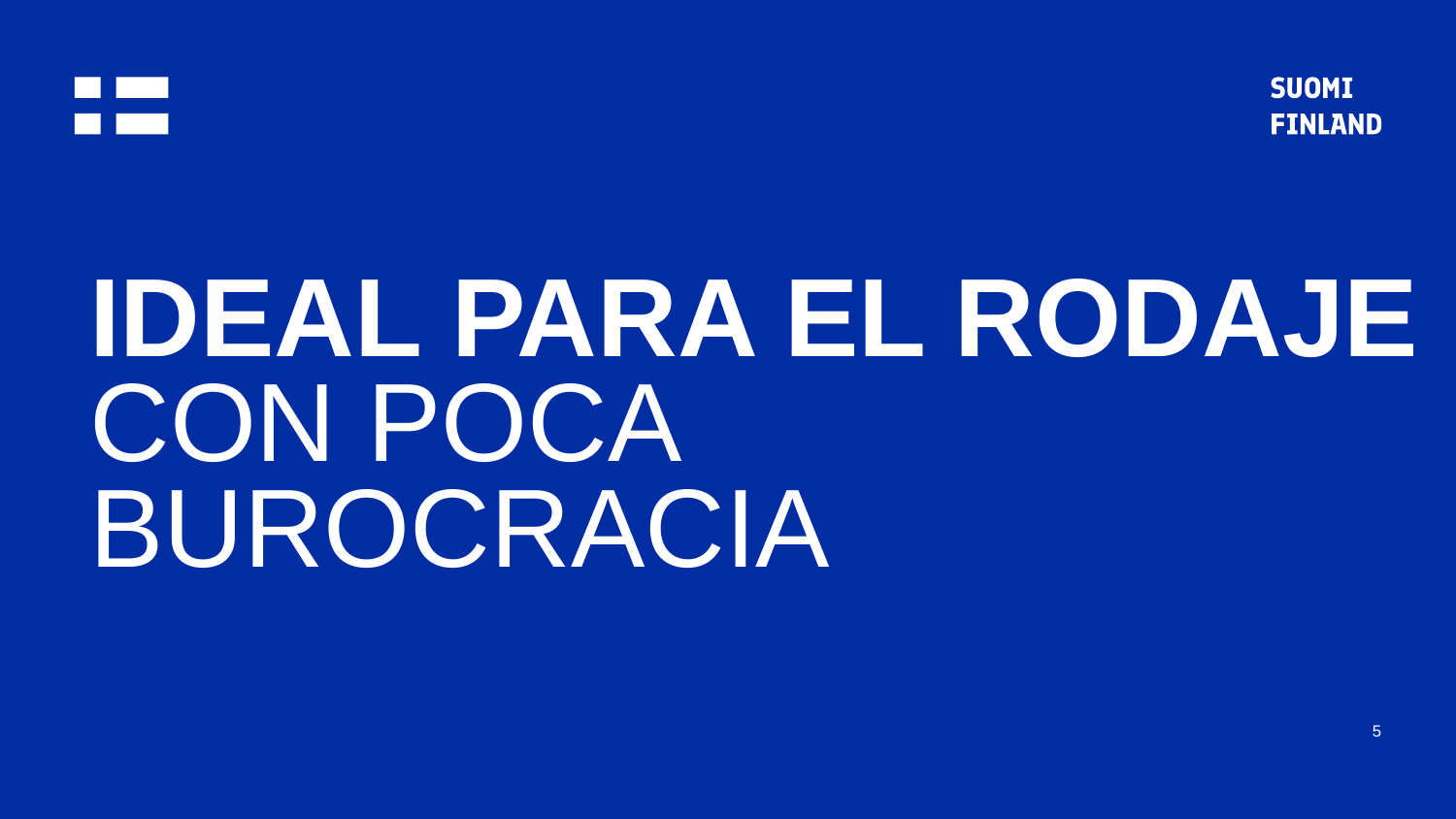

IDEAL PARA EL RODAJE CON POCA BUROCRACIA
5